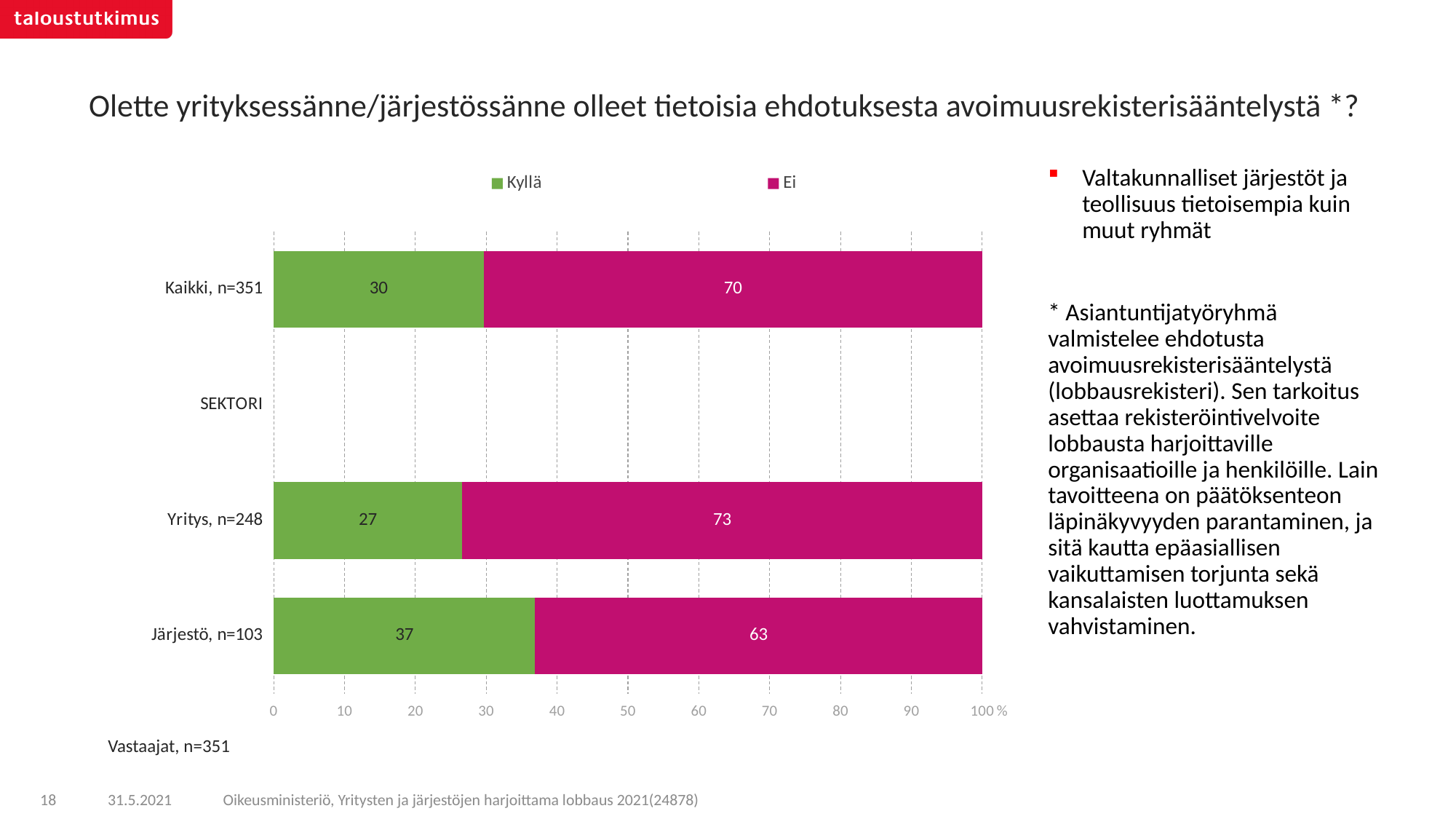

# Olette yrityksessänne/järjestössänne olleet tietoisia ehdotuksesta avoimuusrekisterisääntelystä *?

### Chart

| Category | Kyllä | Ei |
|---|---|---|
| Kaikki, n=351 | 29.6296296296296 | 70.3703703703703 |
| SEKTORI | None | None |
| Yritys, n=248 | 26.6129032258064 | 73.3870967741935 |
| Järjestö, n=103 | 36.8932038834951 | 63.1067961165048 |
Valtakunnalliset järjestöt ja teollisuus tietoisempia kuin muut ryhmät

* Asiantuntijatyöryhmä valmistelee ehdotusta avoimuusrekisterisääntelystä (lobbausrekisteri). Sen tarkoitus asettaa rekisteröintivelvoite lobbausta harjoittaville organisaatioille ja henkilöille. Lain tavoitteena on päätöksenteon läpinäkyvyyden parantaminen, ja sitä kautta epäasiallisen vaikuttamisen torjunta sekä kansalaisten luottamuksen vahvistaminen.
Vastaajat, n=351
Oikeusministeriö, Yritysten ja järjestöjen harjoittama lobbaus 2021(24878)
18
31.5.2021